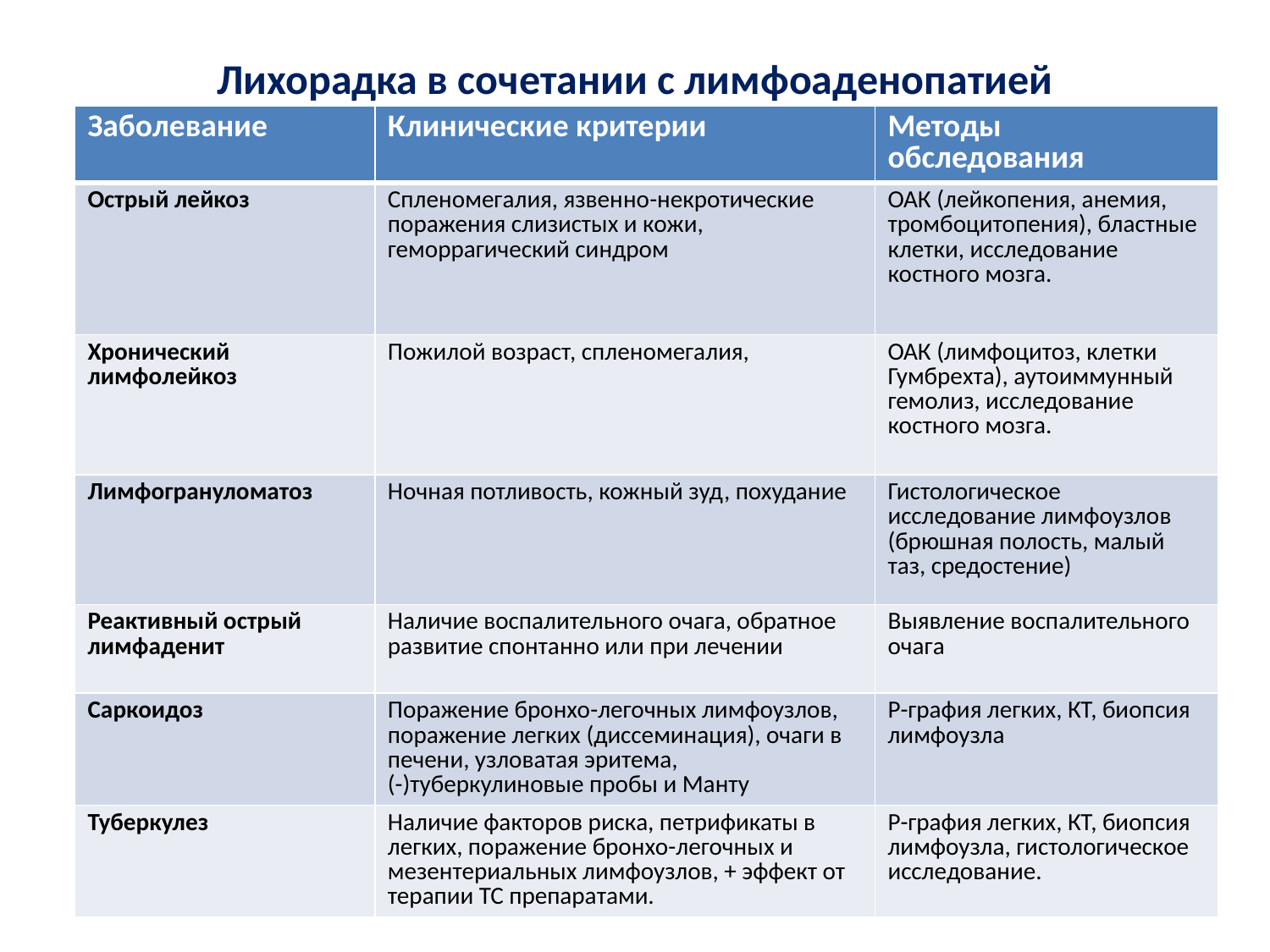

# Лихорадка в сочетании с лимфоаденопатией
| Заболевание | Клинические критерии | Методы обследования |
| --- | --- | --- |
| Острый лейкоз | Спленомегалия, язвенно-некротические поражения слизистых и кожи, геморрагический синдром | ОАК (лейкопения, анемия, тромбоцитопения), бластные клетки, исследование костного мозга. |
| Хронический лимфолейкоз | Пожилой возраст, спленомегалия, | ОАК (лимфоцитоз, клетки Гумбрехта), аутоиммунный гемолиз, исследование костного мозга. |
| Лимфогрануломатоз | Ночная потливость, кожный зуд, похудание | Гистологическое исследование лимфоузлов (брюшная полость, малый таз, средостение) |
| Реактивный острый лимфаденит | Наличие воспалительного очага, обратное развитие спонтанно или при лечении | Выявление воспалительного очага |
| Саркоидоз | Поражение бронхо-легочных лимфоузлов, поражение легких (диссеминация), очаги в печени, узловатая эритема, (-)туберкулиновые пробы и Манту | Р-графия легких, КТ, биопсия лимфоузла |
| Туберкулез | Наличие факторов риска, петрификаты в легких, поражение бронхо-легочных и мезентериальных лимфоузлов, + эффект от терапии ТС препаратами. | Р-графия легких, КТ, биопсия лимфоузла, гистологическое исследование. |